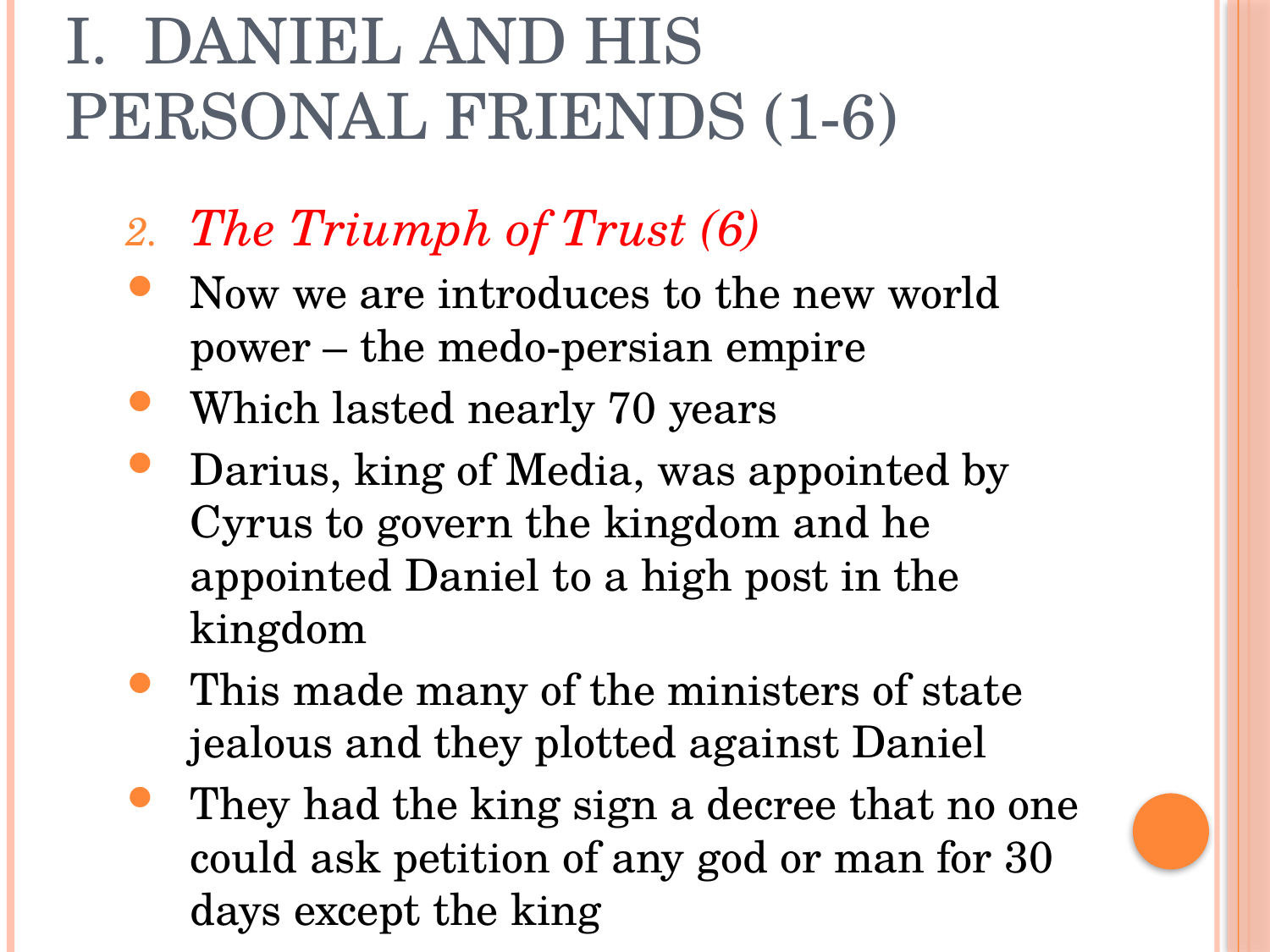

# I.  Daniel and His Personal Friends (1-6)
The Triumph of Trust (6)
Now we are introduces to the new world power – the medo-persian empire
Which lasted nearly 70 years
Darius, king of Media, was appointed by Cyrus to govern the kingdom and he appointed Daniel to a high post in the kingdom
This made many of the ministers of state jealous and they plotted against Daniel
They had the king sign a decree that no one could ask petition of any god or man for 30 days except the king